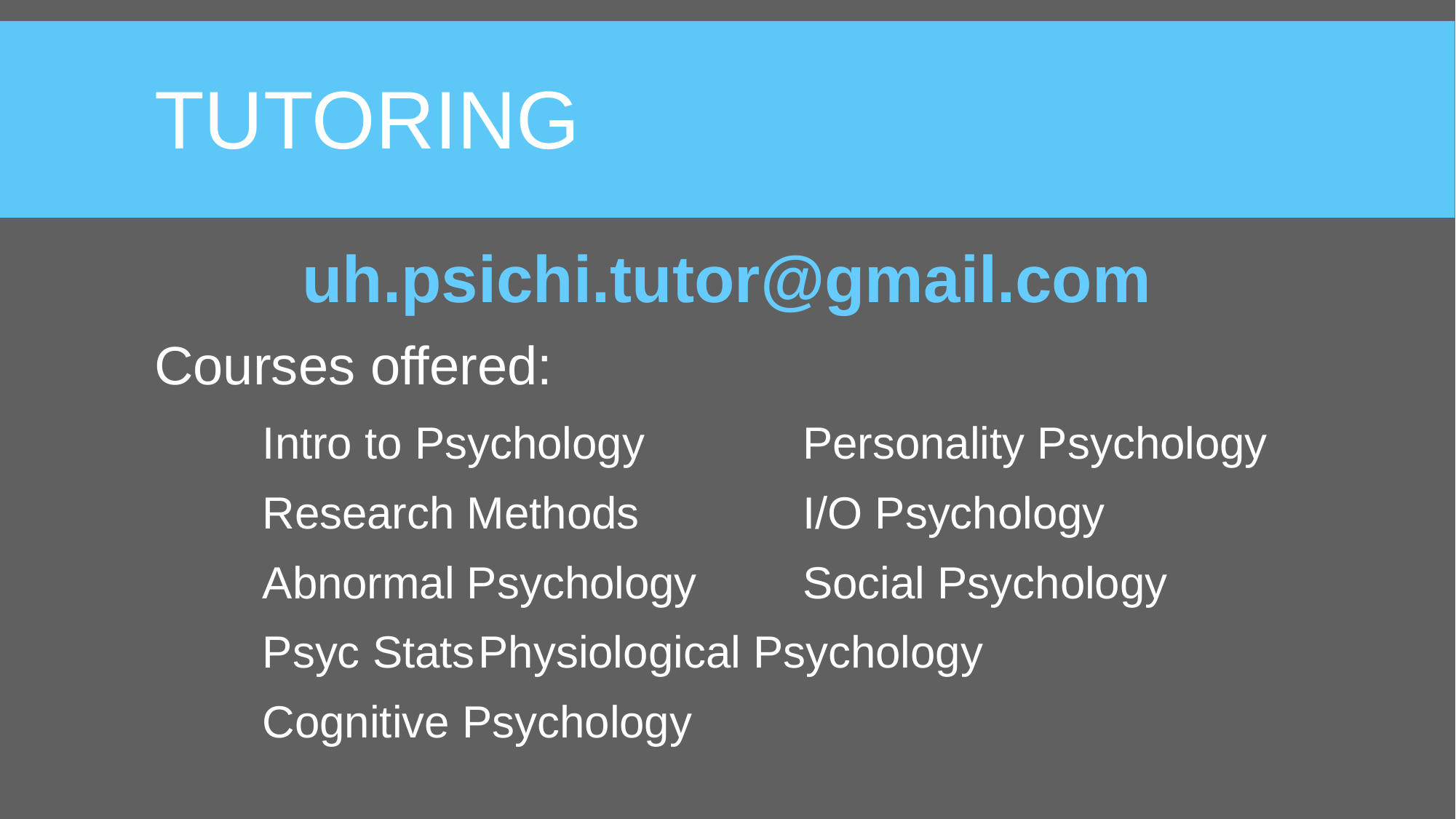

# Tutoring
uh.psichi.tutor@gmail.com
Courses offered:
	Intro to Psychology		Personality Psychology
	Research Methods		I/O Psychology
	Abnormal Psychology		Social Psychology
	Psyc Stats				Physiological Psychology
	Cognitive Psychology